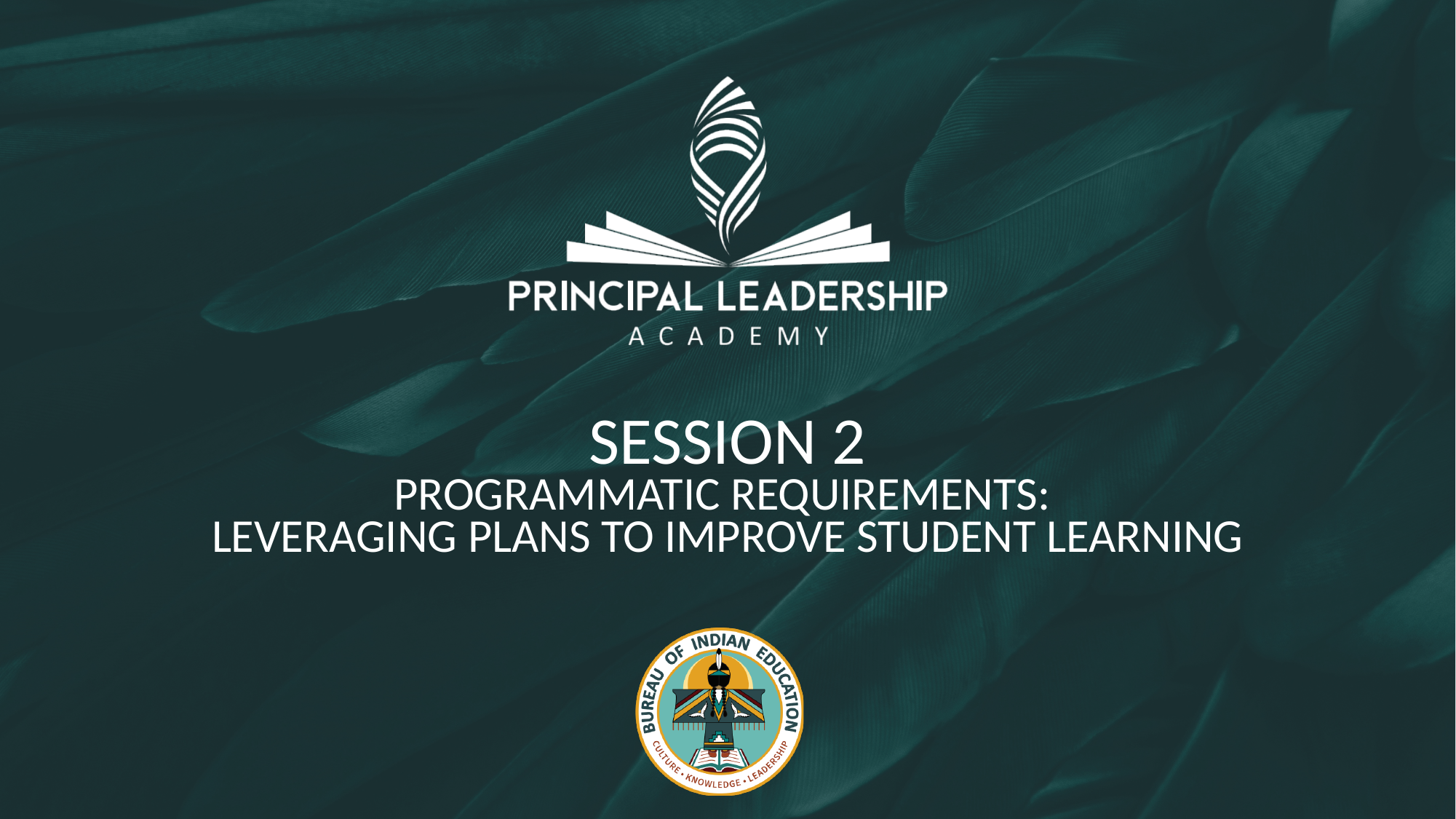

# SESSION 2 PROGRAMMATIC REQUIREMENTS: LEVERAGING PLANS TO IMPROVE STUDENT LEARNING